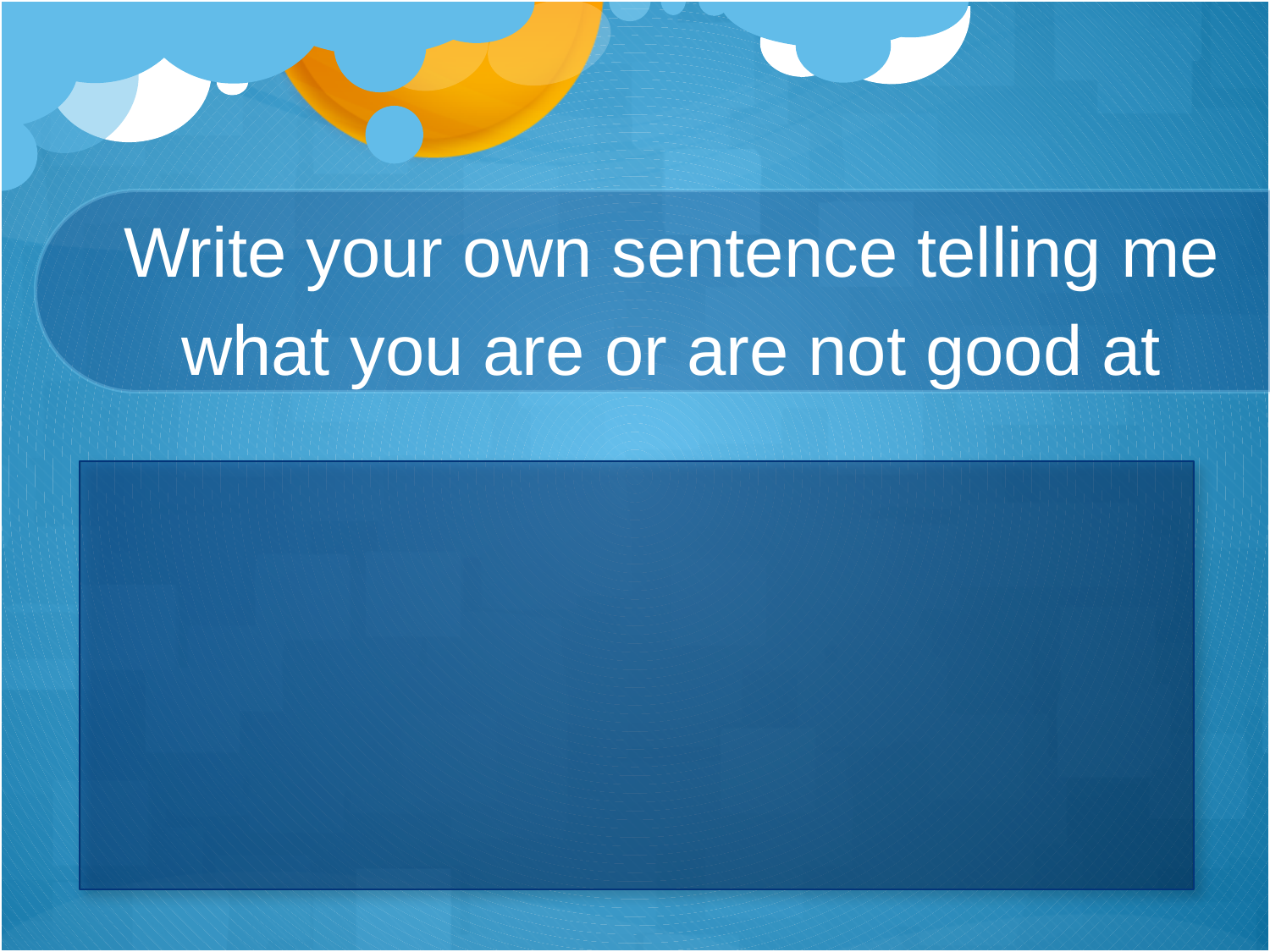

# Write your own sentence telling me what you are or are not good at